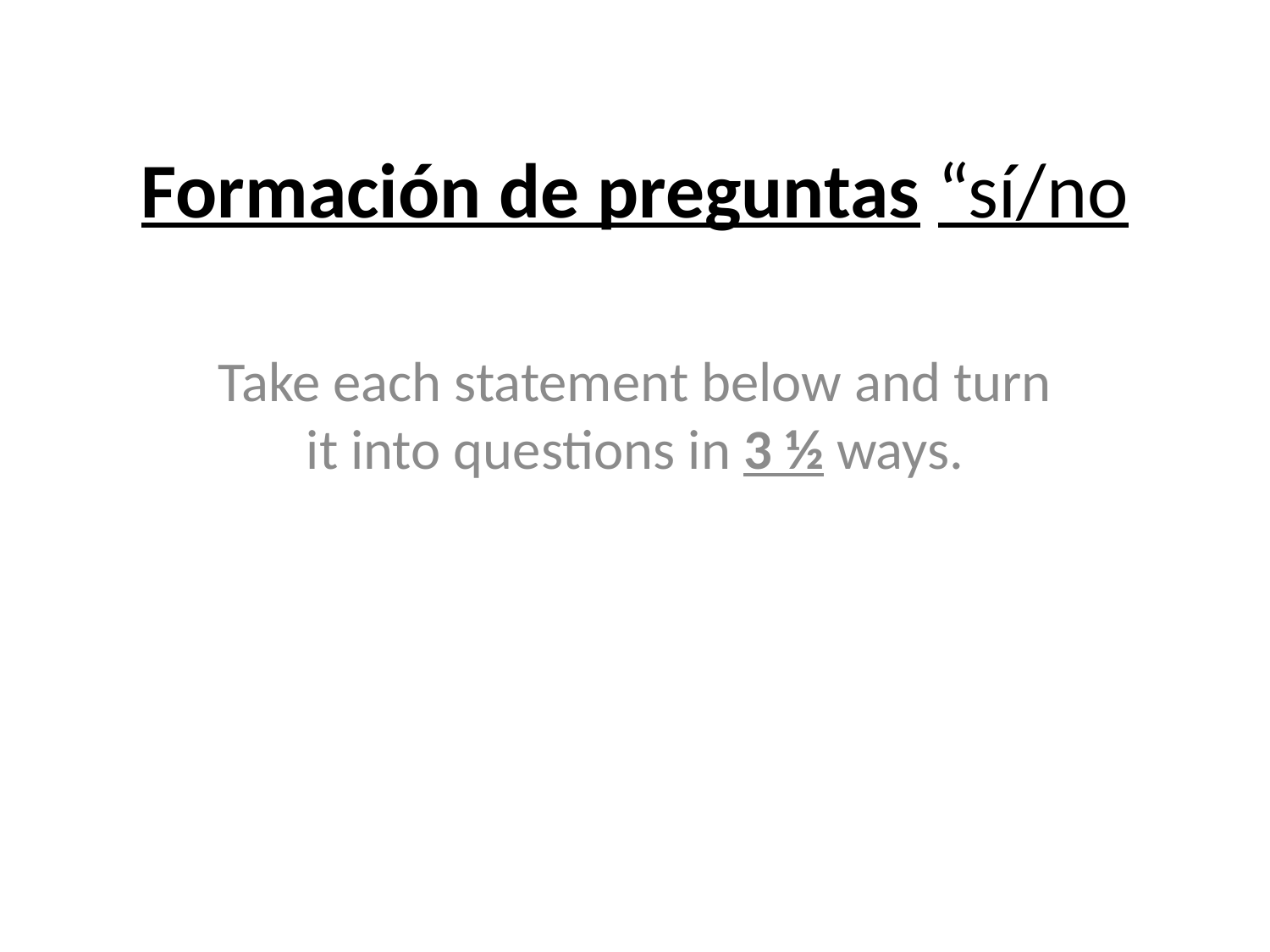

# Formación de preguntas “sí/no
Take each statement below and turn it into questions in 3 ½ ways.